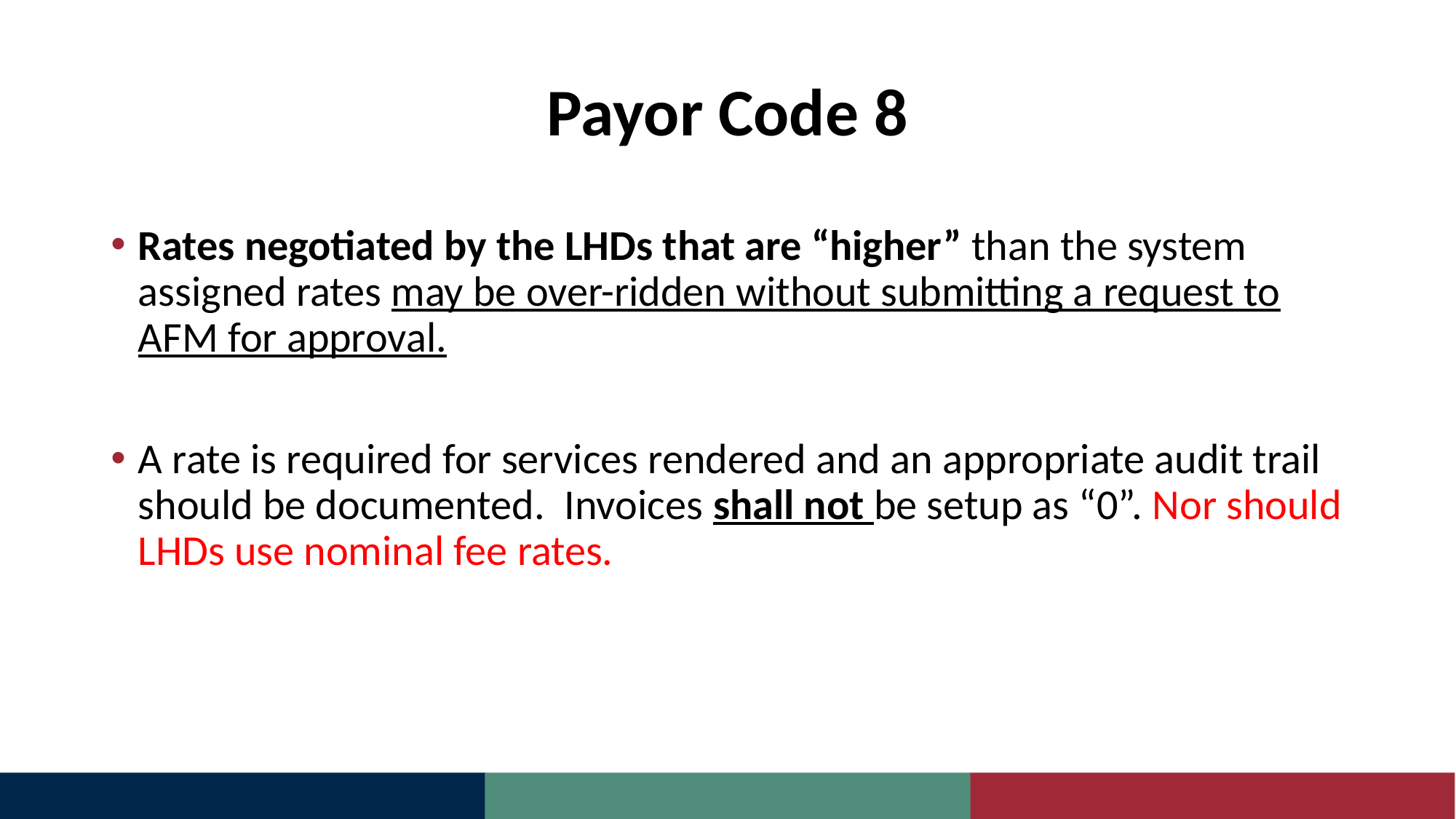

# Payor Code 8
Rates negotiated by the LHDs that are “higher” than the system assigned rates may be over-ridden without submitting a request to AFM for approval.

A rate is required for services rendered and an appropriate audit trail should be documented.  Invoices shall not be setup as “0”. Nor should LHDs use nominal fee rates.